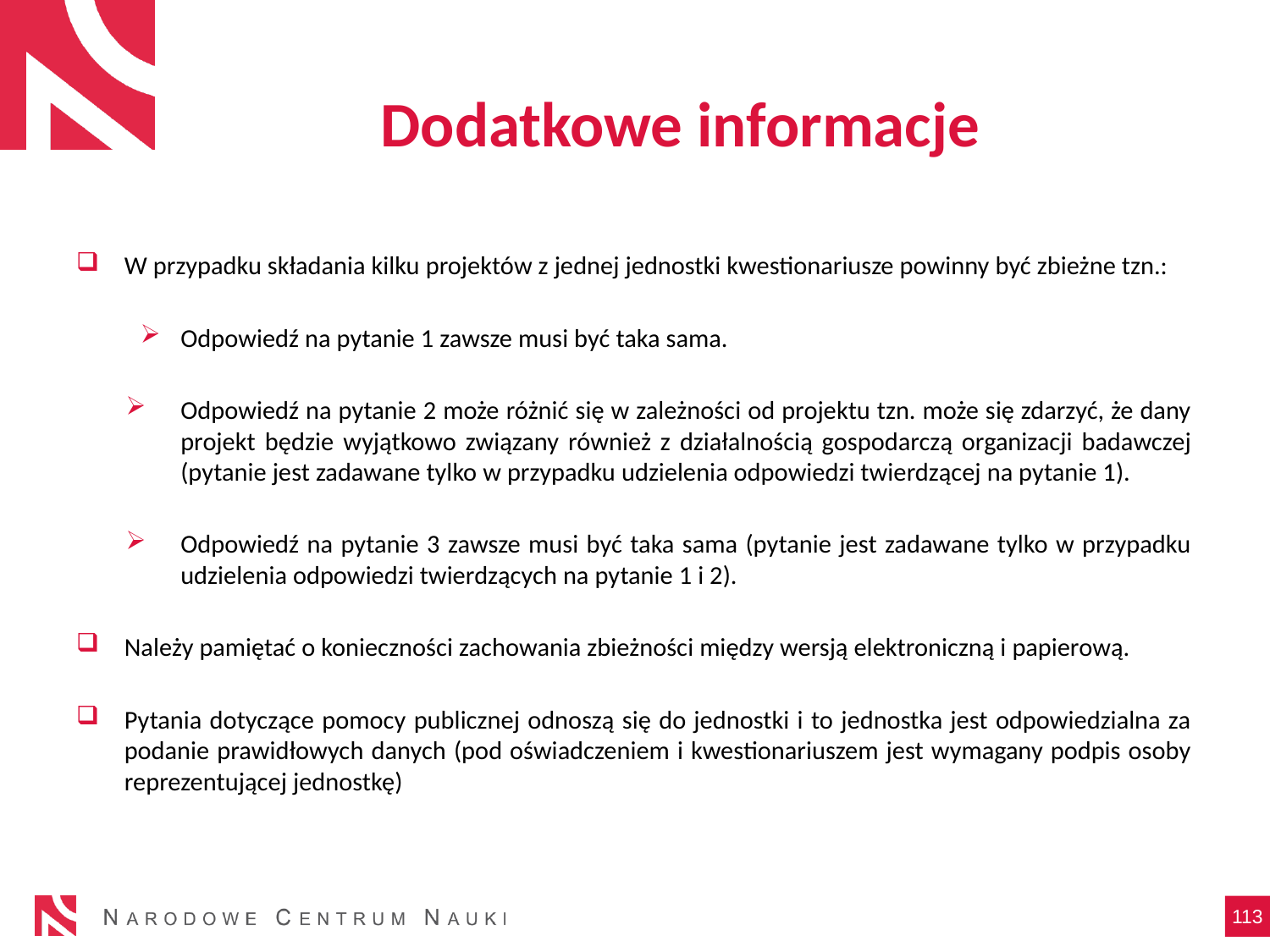

# Dodatkowe informacje

W przypadku składania kilku projektów z jednej jednostki kwestionariusze powinny być zbieżne tzn.:

Odpowiedź na pytanie 1 zawsze musi być taka sama.

Odpowiedź na pytanie 2 może różnić się w zależności od projektu tzn. może się zdarzyć, że dany projekt będzie wyjątkowo związany również z działalnością gospodarczą organizacji badawczej (pytanie jest zadawane tylko w przypadku udzielenia odpowiedzi twierdzącej na pytanie 1).

Odpowiedź na pytanie 3 zawsze musi być taka sama (pytanie jest zadawane tylko w przypadku udzielenia odpowiedzi twierdzących na pytanie 1 i 2).

Należy pamiętać o konieczności zachowania zbieżności między wersją elektroniczną i papierową.

Pytania dotyczące pomocy publicznej odnoszą się do jednostki i to jednostka jest odpowiedzialna za podanie prawidłowych danych (pod oświadczeniem i kwestionariuszem jest wymagany podpis osoby reprezentującej jednostkę)

113